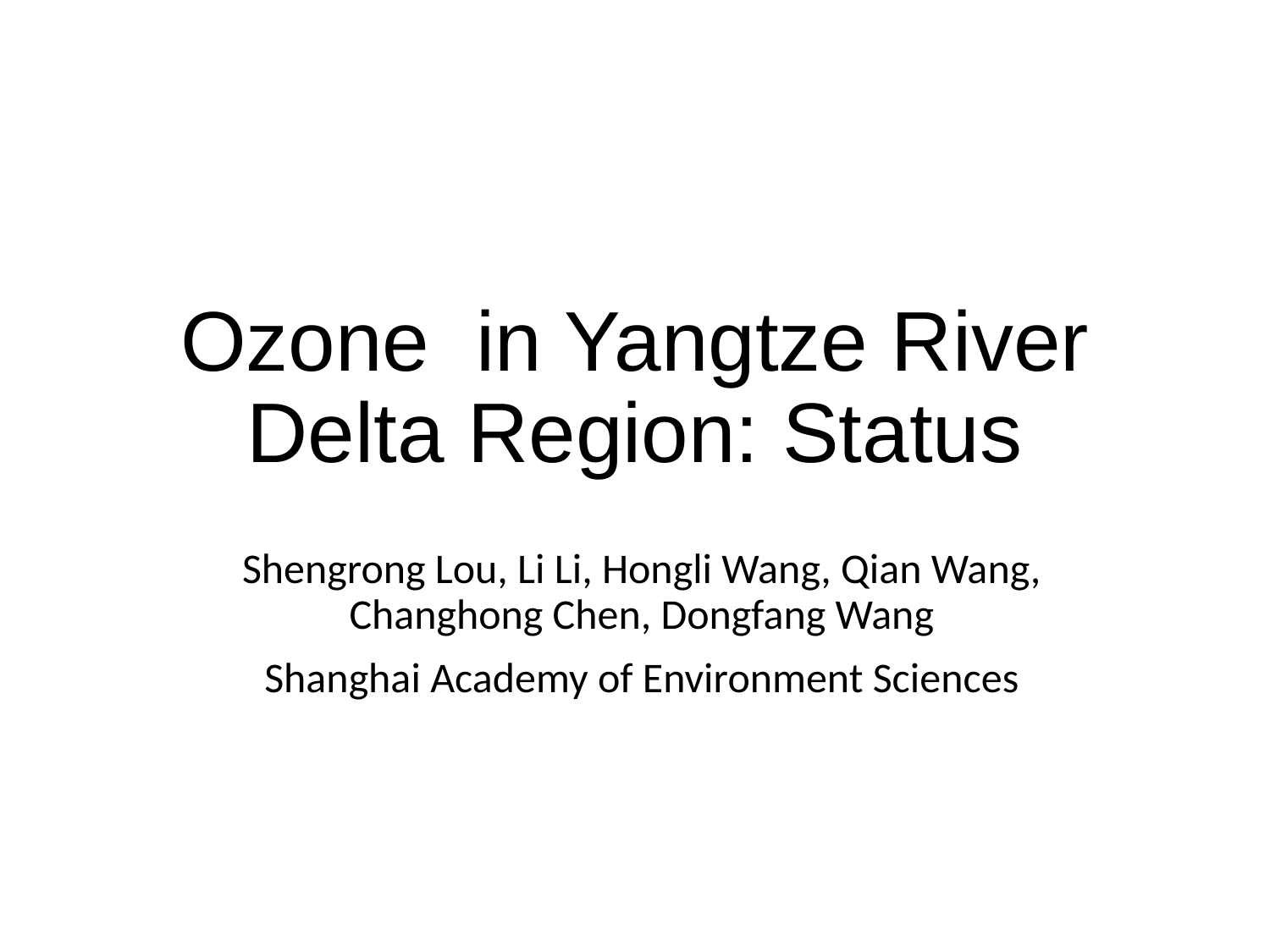

# Ozone  in Yangtze River Delta Region: Status
Shengrong Lou, Li Li, Hongli Wang, Qian Wang, Changhong Chen, Dongfang Wang
Shanghai Academy of Environment Sciences